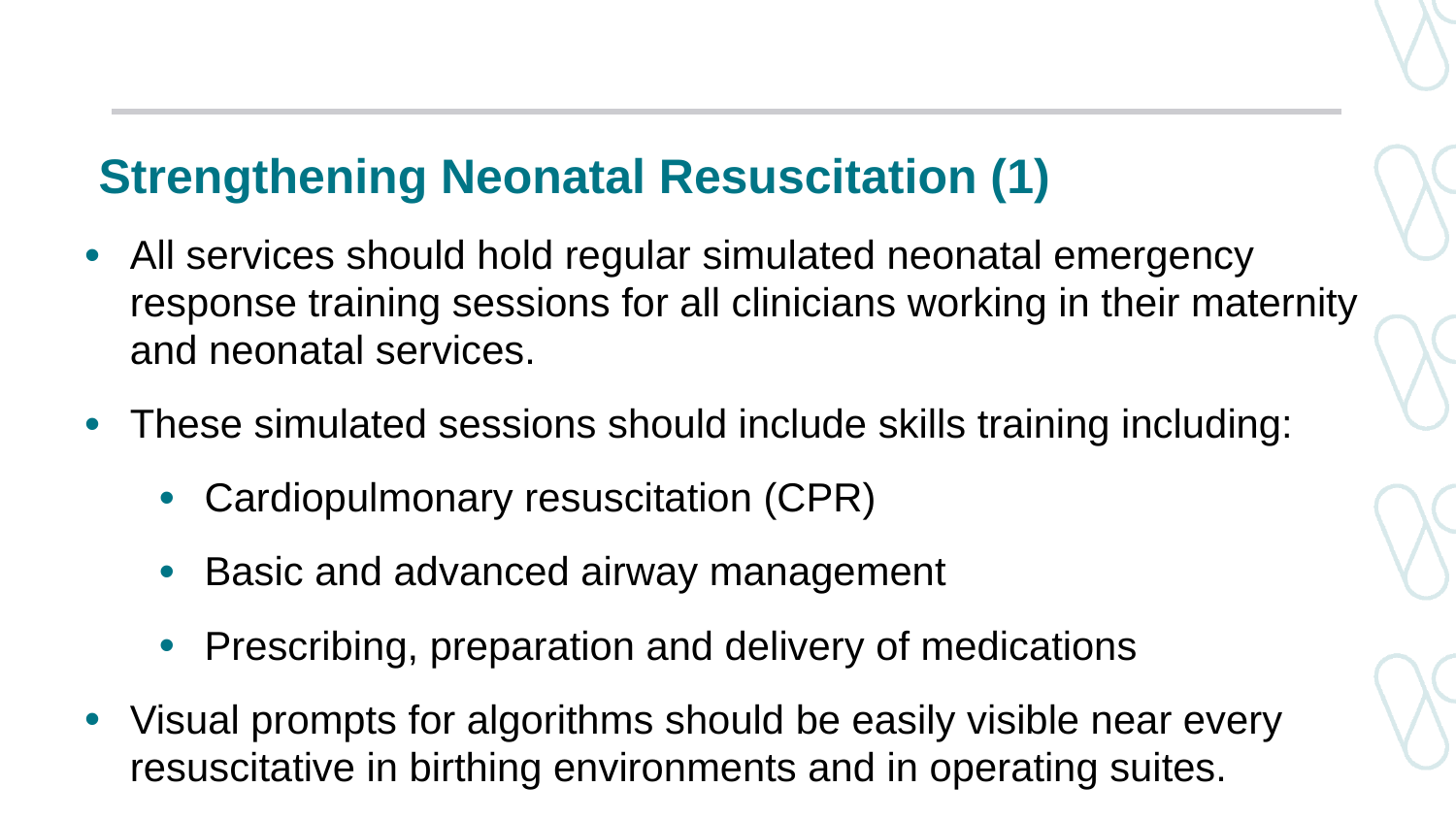

# Strengthening Neonatal Resuscitation (1)
All services should hold regular simulated neonatal emergency response training sessions for all clinicians working in their maternity and neonatal services.
These simulated sessions should include skills training including:
Cardiopulmonary resuscitation (CPR)
Basic and advanced airway management
Prescribing, preparation and delivery of medications
Visual prompts for algorithms should be easily visible near every resuscitative in birthing environments and in operating suites.